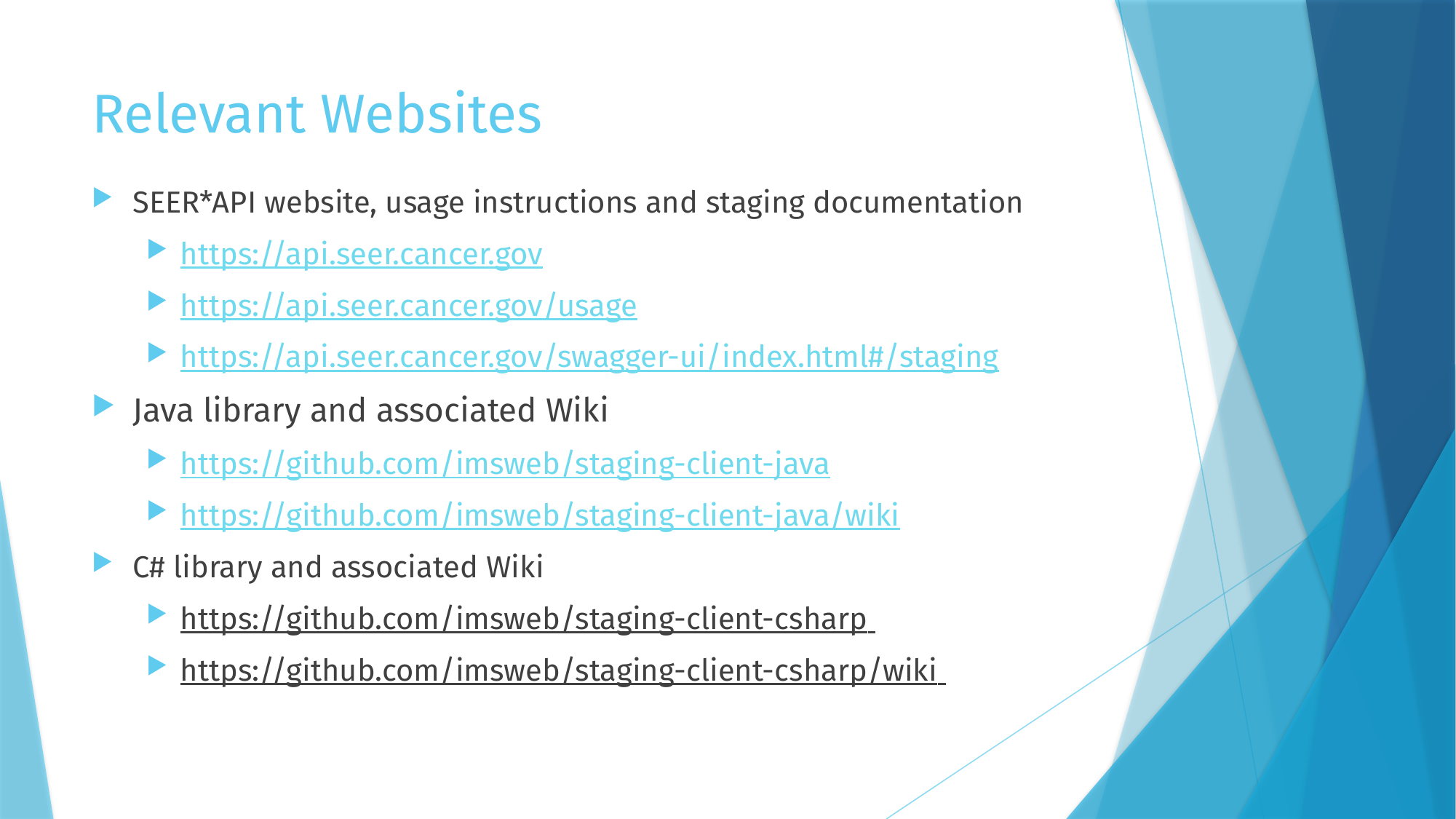

# Relevant Websites
SEER*API website, usage instructions and staging documentation
https://api.seer.cancer.gov
https://api.seer.cancer.gov/usage
https://api.seer.cancer.gov/swagger-ui/index.html#/staging
Java library and associated Wiki
https://github.com/imsweb/staging-client-java
https://github.com/imsweb/staging-client-java/wiki
C# library and associated Wiki
https://github.com/imsweb/staging-client-csharp
https://github.com/imsweb/staging-client-csharp/wiki